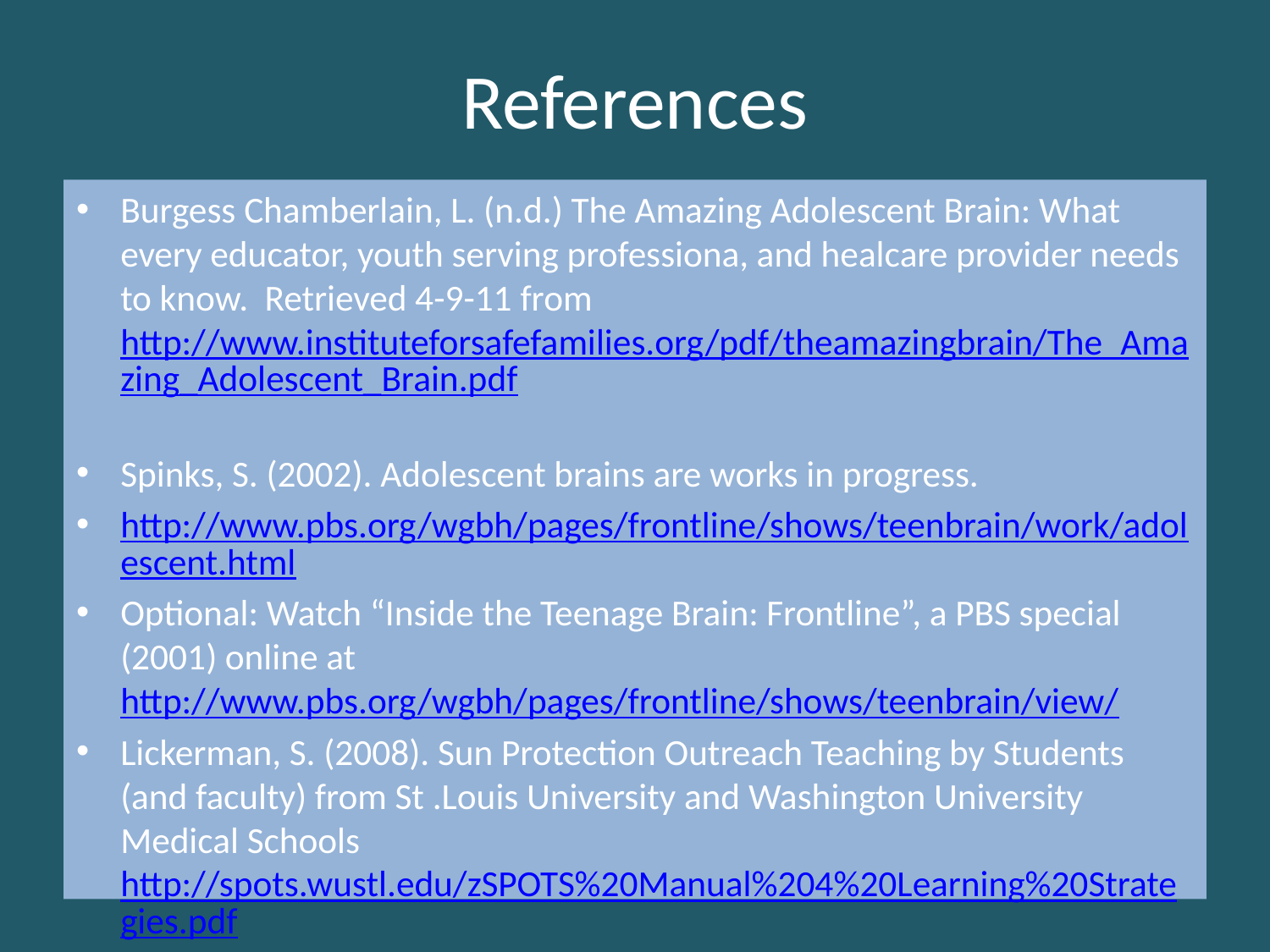

# References
Burgess Chamberlain, L. (n.d.) The Amazing Adolescent Brain: What every educator, youth serving professiona, and healcare provider needs to know.  Retrieved 4-9-11 from http://www.instituteforsafefamilies.org/pdf/theamazingbrain/The_Amazing_Adolescent_Brain.pdf
Spinks, S. (2002). Adolescent brains are works in progress.
http://www.pbs.org/wgbh/pages/frontline/shows/teenbrain/work/adolescent.html
Optional: Watch “Inside the Teenage Brain: Frontline”, a PBS special (2001) online at http://www.pbs.org/wgbh/pages/frontline/shows/teenbrain/view/
Lickerman, S. (2008). Sun Protection Outreach Teaching by Students (and faculty) from St .Louis University and Washington University Medical Schools http://spots.wustl.edu/zSPOTS%20Manual%204%20Learning%20Strategies.pdf
With contributions by LeeAnn Knutson, a psychology student